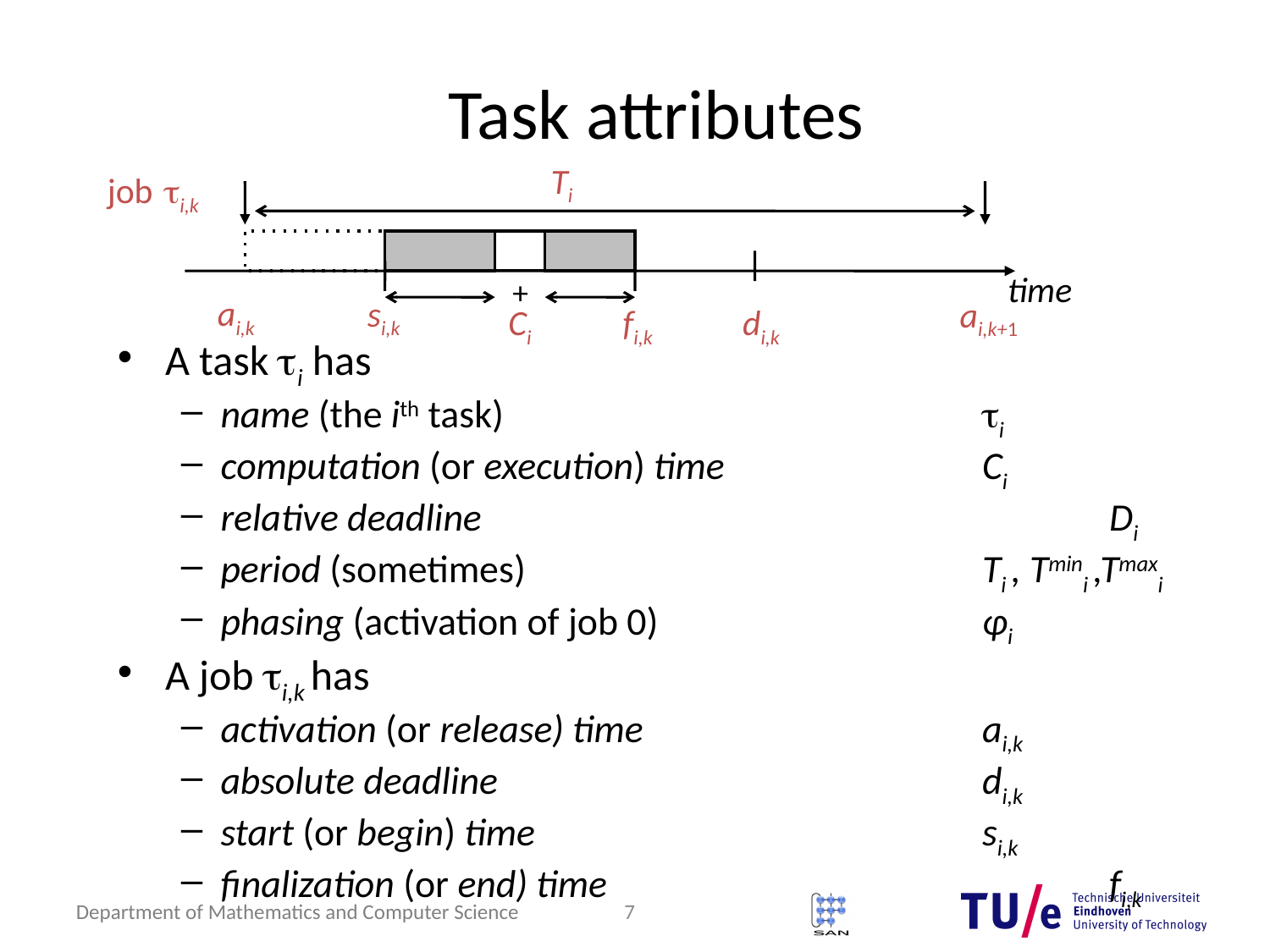

# Task attributes
Ti
job τi,k

time

si,k
ai,k+1
ai,k
Ci
fi,k
di,k

+
A task τi has
name (the ith task) 				τi
computation (or execution) time			Ci
relative deadline 					Di
period (sometimes) 				Ti , Tmini ,Tmaxi
phasing (activation of job 0) 			φi
A job τi,k has
activation (or release) time  			ai,k
absolute deadline 				di,k
start (or begin) time 				si,k
finalization (or end) time	 			fi,k
7